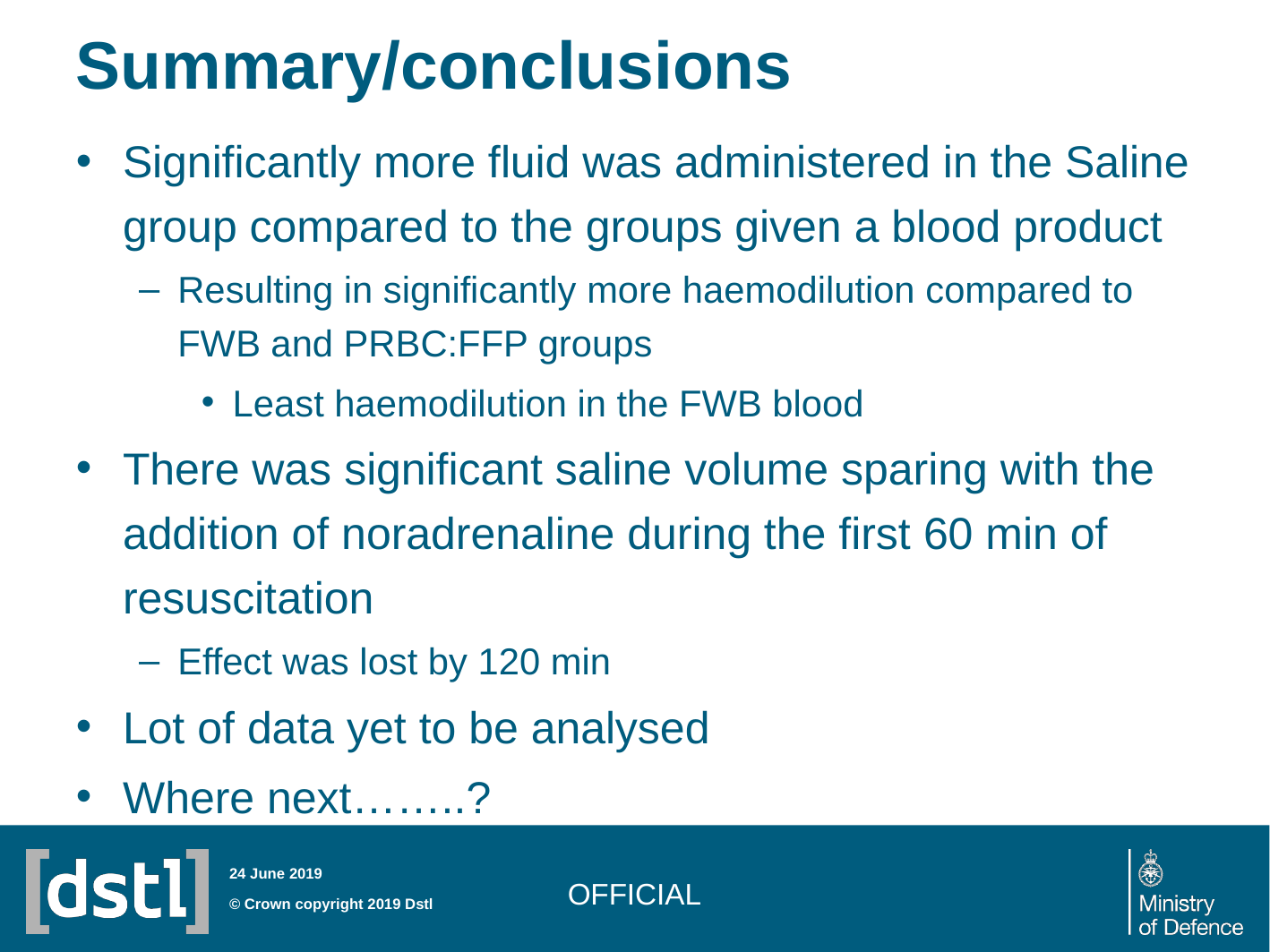

# Summary/conclusions
Significantly more fluid was administered in the Saline group compared to the groups given a blood product
Resulting in significantly more haemodilution compared to FWB and PRBC:FFP groups
Least haemodilution in the FWB blood
There was significant saline volume sparing with the addition of noradrenaline during the first 60 min of resuscitation
Effect was lost by 120 min
Lot of data yet to be analysed
Where next……..?
official
24 June 2019
© Crown copyright 2019 Dstl